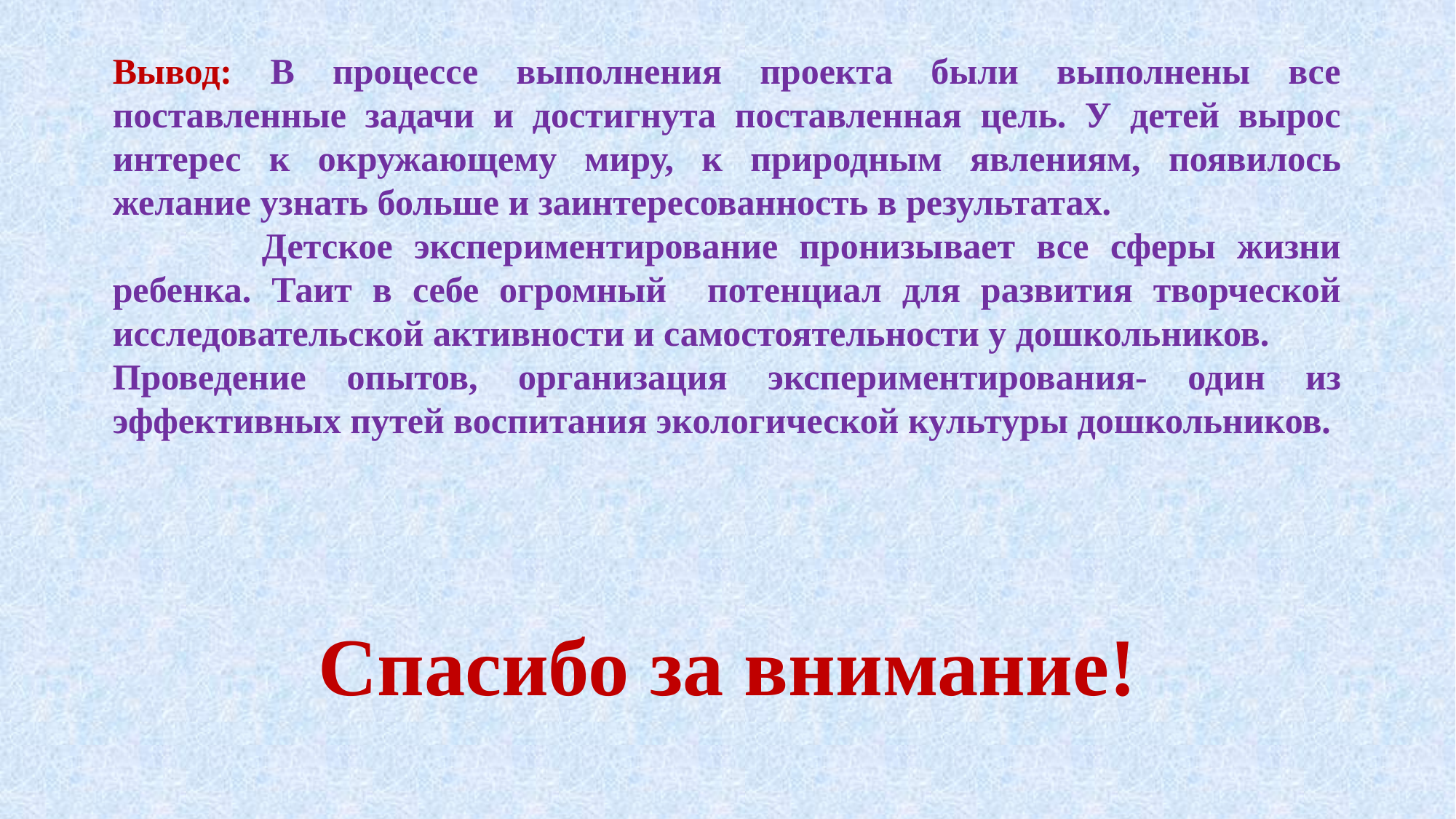

Вывод: В процессе выполнения проекта были выполнены все поставленные задачи и достигнута поставленная цель. У детей вырос интерес к окружающему миру, к природным явлениям, появилось желание узнать больше и заинтересованность в результатах.
       Детское экспериментирование пронизывает все сферы жизни ребенка. Таит в себе огромный  потенциал для развития творческой исследовательской активности и самостоятельности у дошкольников.
Проведение опытов, организация экспериментирования- один из эффективных путей воспитания экологической культуры дошкольников.

# Спасибо за внимание!